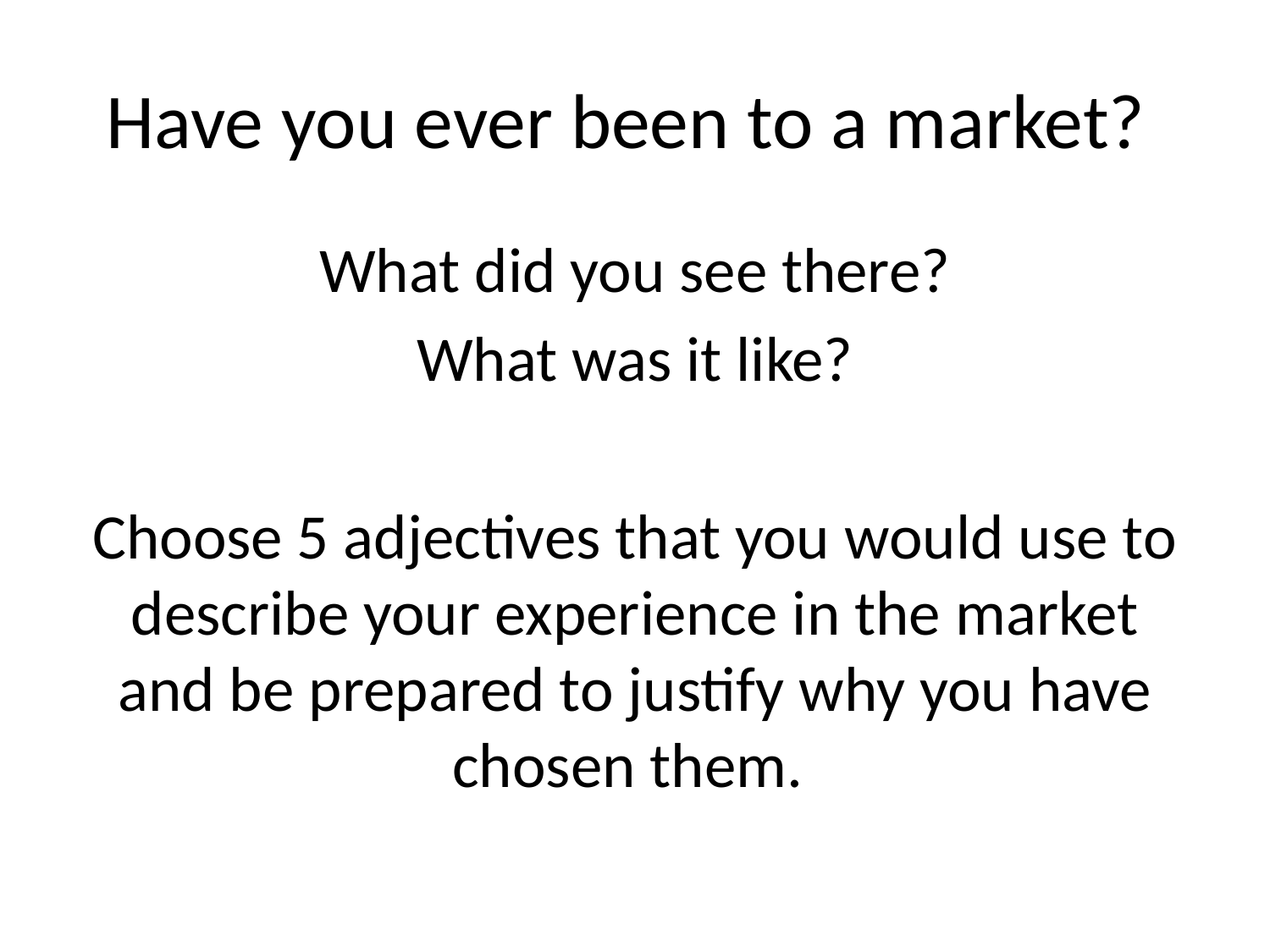

# Have you ever been to a market?
What did you see there?
What was it like?

Choose 5 adjectives that you would use to describe your experience in the market and be prepared to justify why you have chosen them.